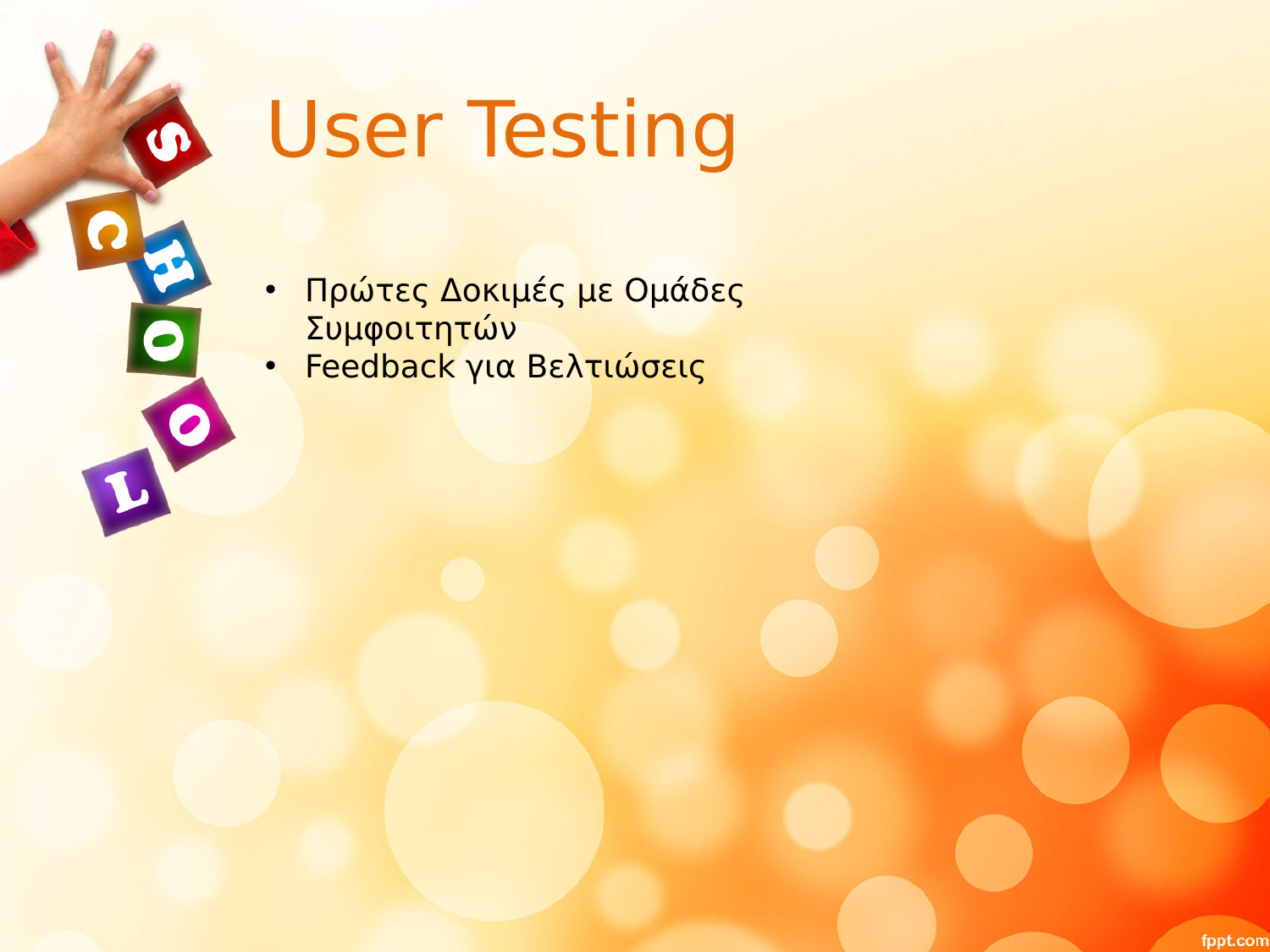

User Testing
Πρώτες Δοκιμές με Ομάδες Συμφοιτητών
Feedback για Βελτιώσεις